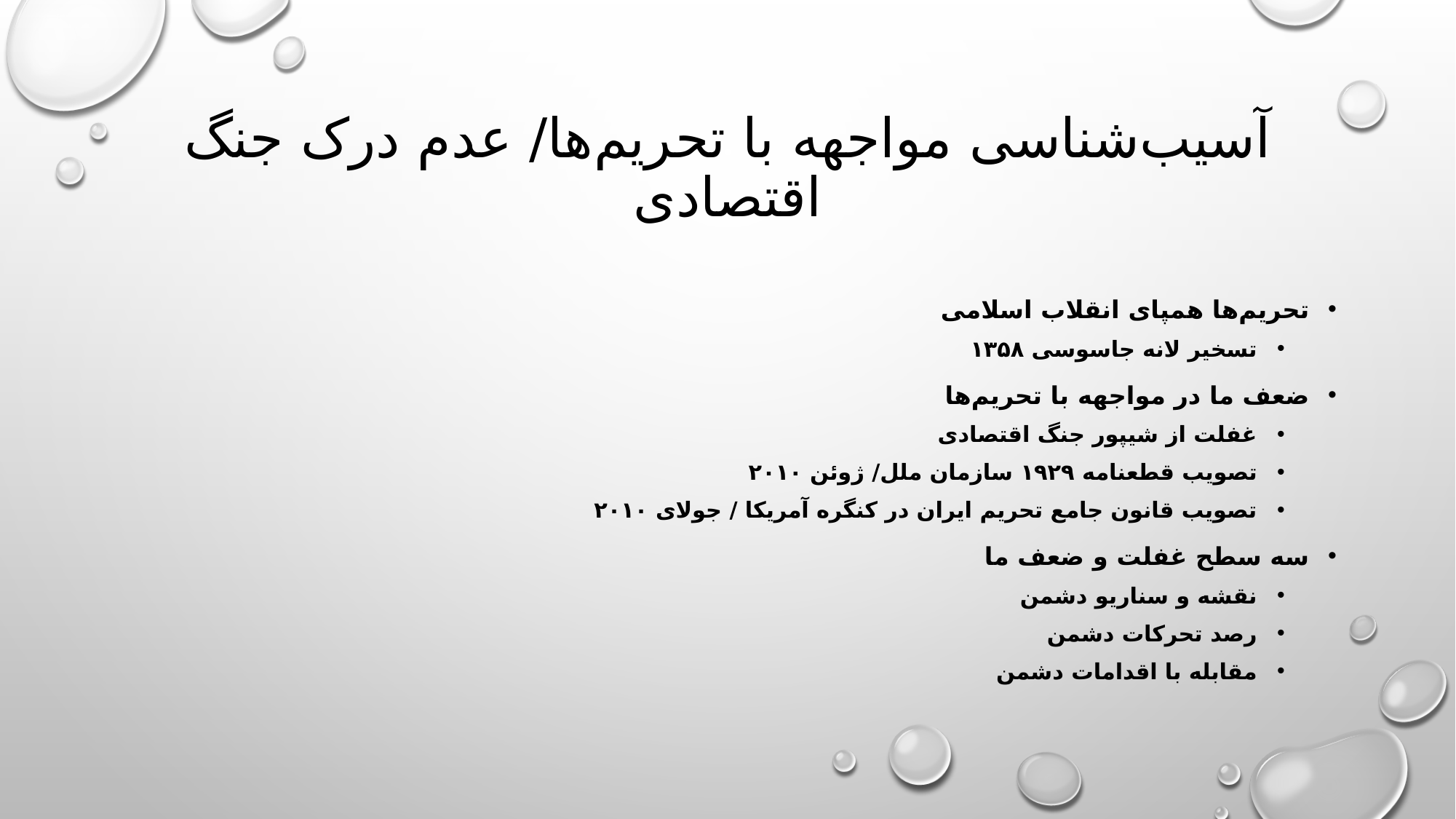

# آسیب‌شناسی مواجهه با تحریم‌ها/ عدم درک جنگ اقتصادی
تحریم‌ها همپای انقلاب اسلامی
تسخیر لانه جاسوسی ۱۳۵۸
ضعف ما در مواجهه با تحریم‌ها
غفلت از شیپور جنگ اقتصادی
تصویب قطعنامه ۱۹۲۹ سازمان ملل/ ژوئن ۲۰۱۰
تصویب قانون جامع تحریم ایران در کنگره آمریکا / جولای ۲۰۱۰
سه سطح غفلت و ضعف ما
نقشه و سناریو دشمن
رصد تحرکات دشمن
مقابله با اقدامات دشمن